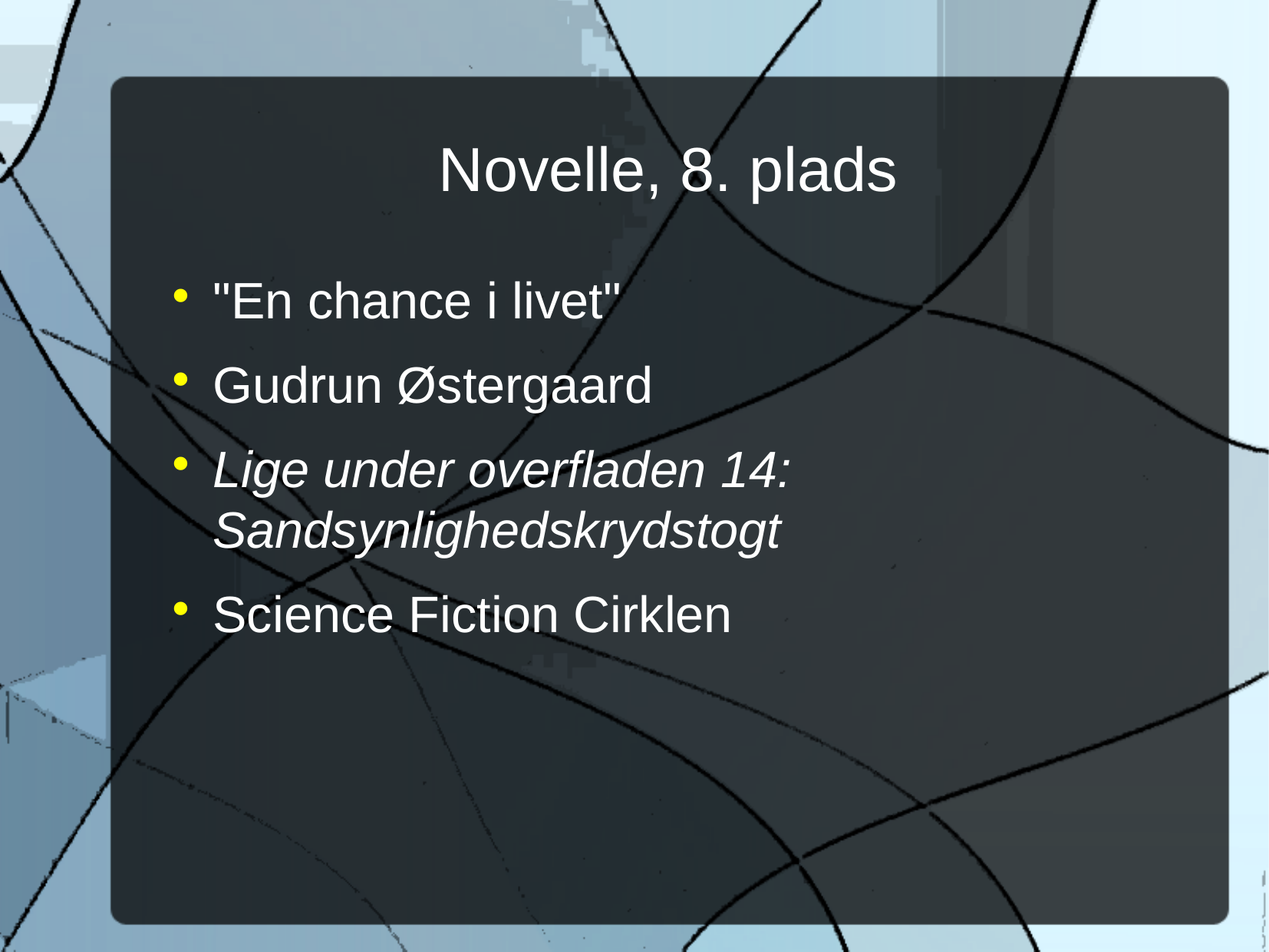

Novelle, 8. plads
"En chance i livet"
Gudrun Østergaard
Lige under overfladen 14: Sandsynlighedskrydstogt
Science Fiction Cirklen